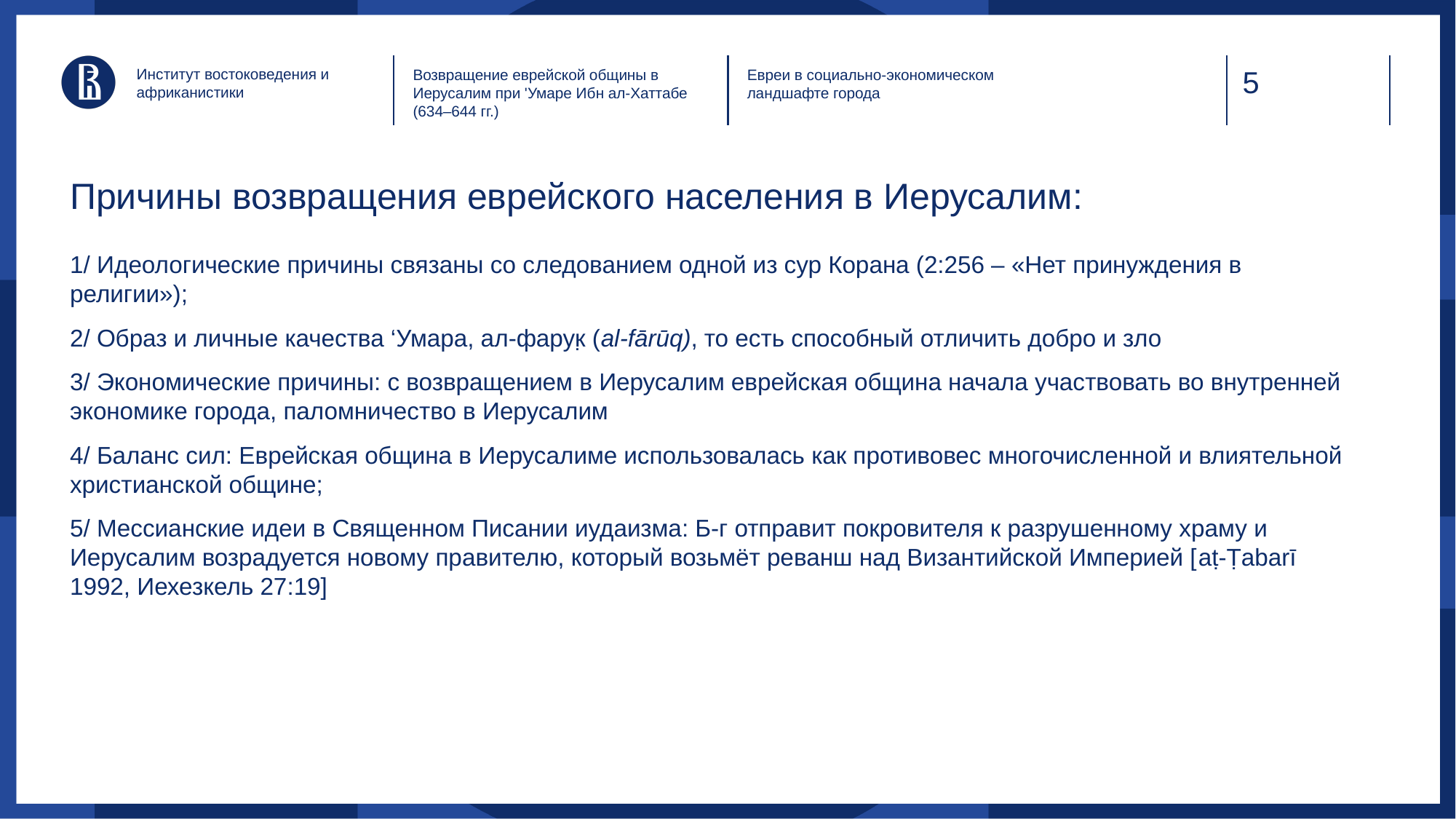

Институт востоковедения и африканистики
Возвращение еврейской общины в Иерусалим при 'Умаре Ибн ал-Хаттабе (634–644 гг.)
Евреи в социально-экономическом ландшафте города
# Причины возвращения еврейского населения в Иерусалим:
1/ Идеологические причины связаны со следованием одной из сур Корана (2:256 – «Нет принуждения в религии»);
2/ Образ и личные качества ‘Умара, ал-фарук̣ (al-fārūq), то есть способный отличить добро и зло
3/ Экономические причины: с возвращением в Иерусалим еврейская община начала участвовать во внутренней экономике города, паломничество в Иерусалим
4/ Баланс сил: Еврейская община в Иерусалиме использовалась как противовес многочисленной и влиятельной христианской общине;
5/ Мессианские идеи в Священном Писании иудаизма: Б-г отправит покровителя к разрушенному храму и Иерусалим возрадуется новому правителю, который возьмёт реванш над Византийской Империей [aṭ-Ṭabarī 1992, Иехезкель 27:19]